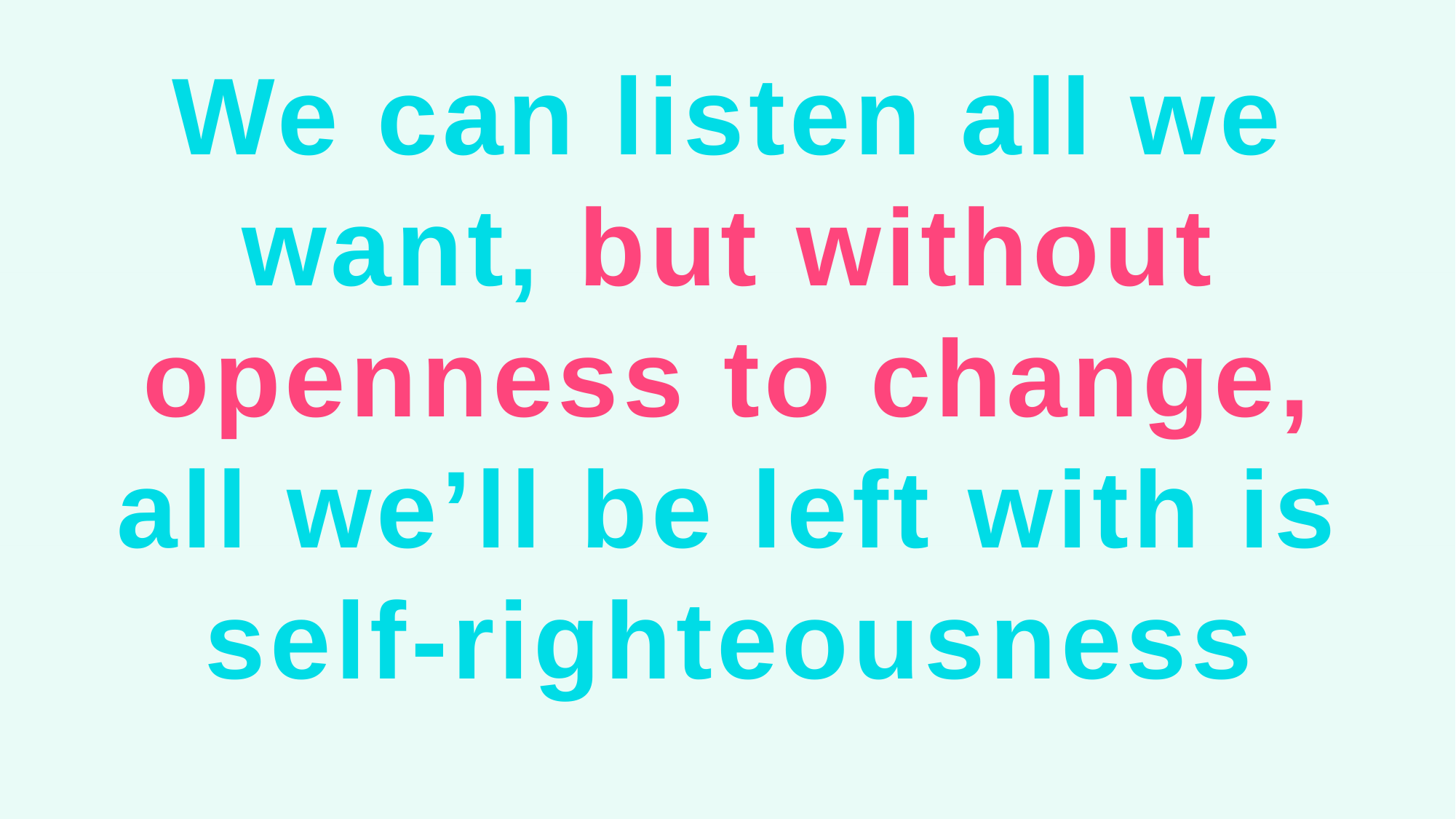

We can listen all we want, but without openness to change, all we’ll be left with is self-righteousness